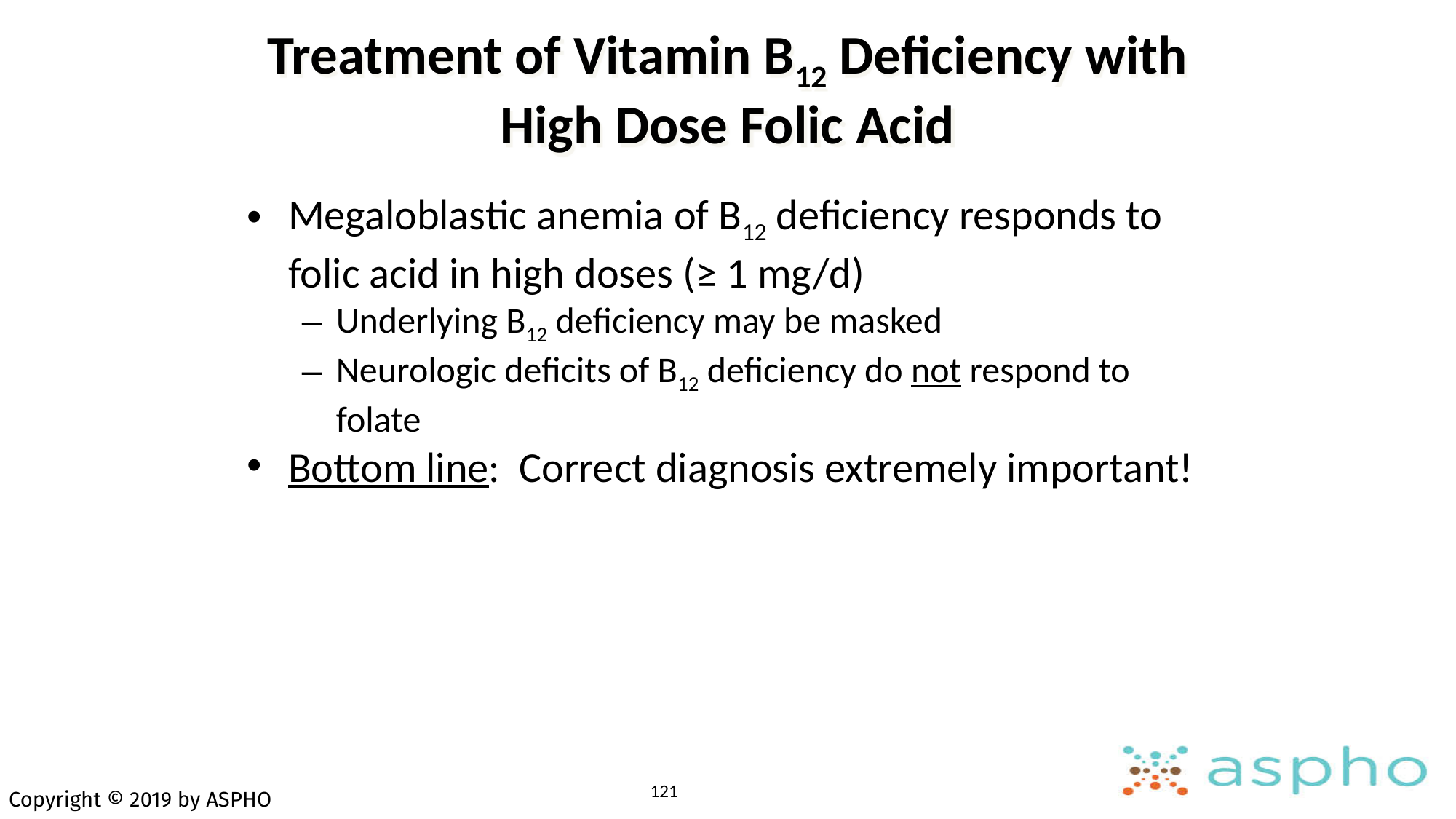

# Treatment of Vitamin B12 Deficiency with High Dose Folic Acid
Megaloblastic anemia of B12 deficiency responds to folic acid in high doses (≥ 1 mg/d)
Underlying B12 deficiency may be masked
Neurologic deficits of B12 deficiency do not respond to folate
Bottom line:  Correct diagnosis extremely important!

121
Copyright © 2019 by ASPHO